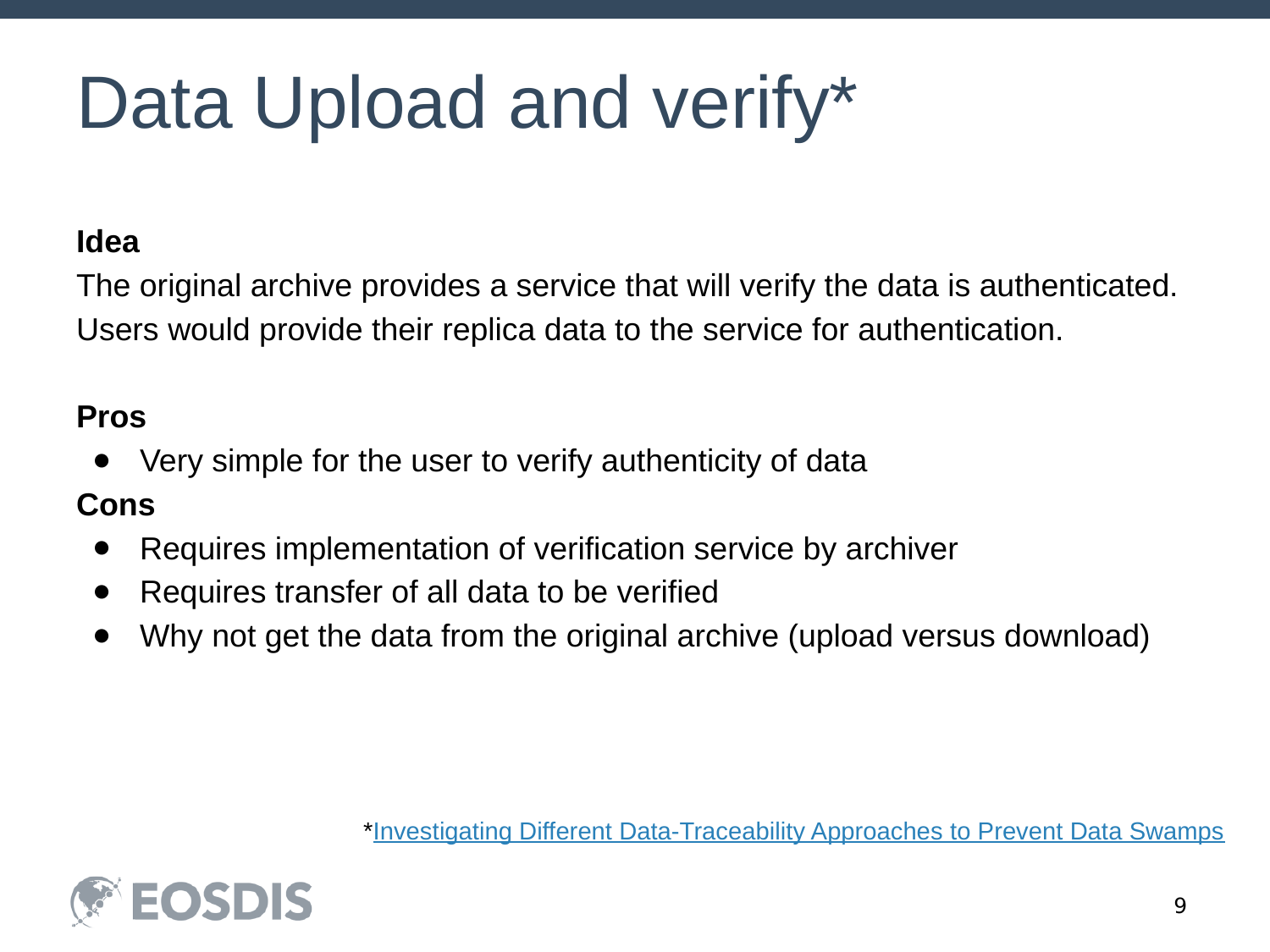

# Data Upload and verify*
Idea
The original archive provides a service that will verify the data is authenticated. Users would provide their replica data to the service for authentication.

Pros
Very simple for the user to verify authenticity of data
Cons
Requires implementation of verification service by archiver
Requires transfer of all data to be verified
Why not get the data from the original archive (upload versus download)
*Investigating Different Data-Traceability Approaches to Prevent Data Swamps